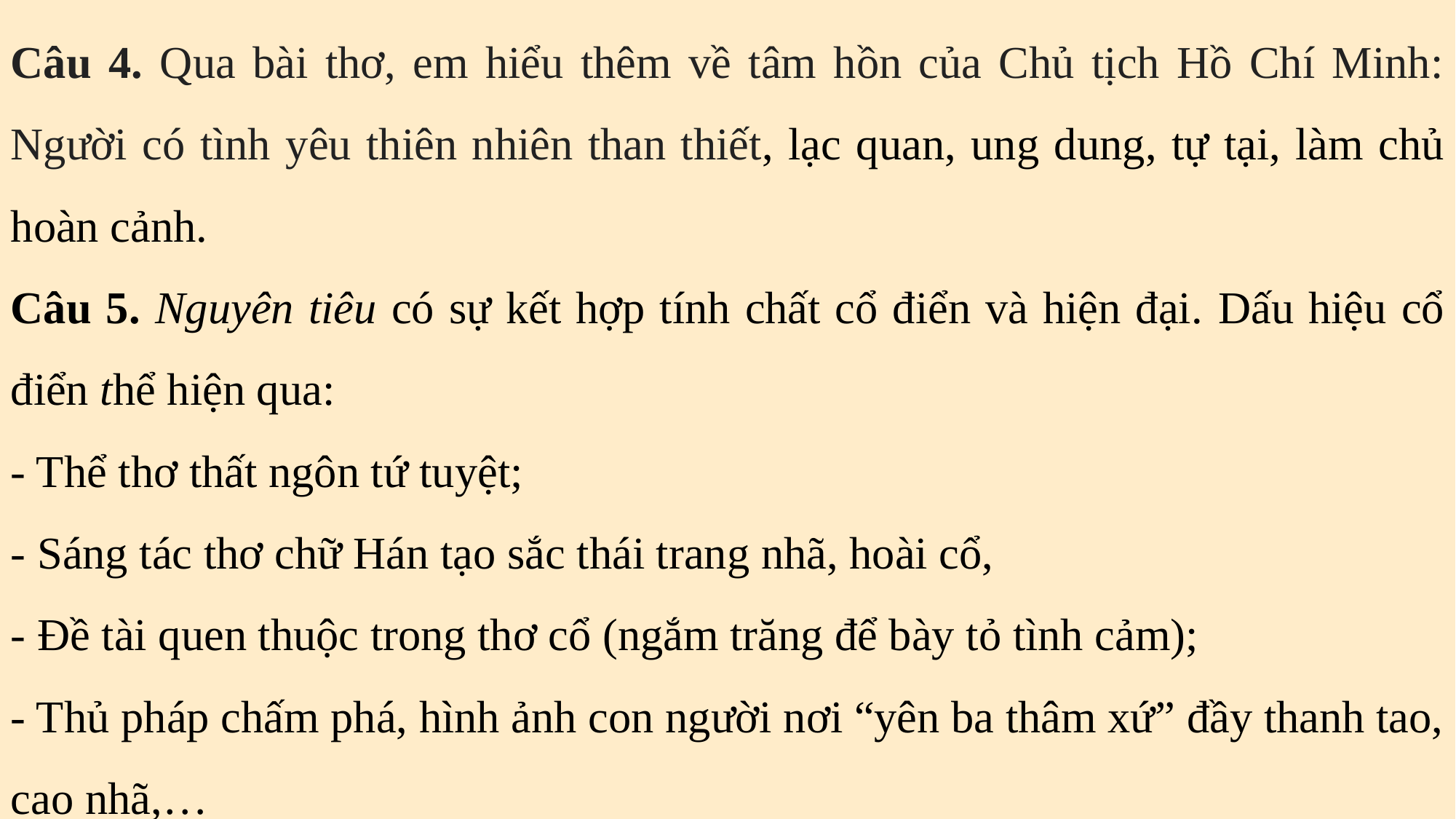

Câu 4. Qua bài thơ, em hiểu thêm về tâm hồn của Chủ tịch Hồ Chí Minh: Người có tình yêu thiên nhiên than thiết, lạc quan, ung dung, tự tại, làm chủ hoàn cảnh.
Câu 5. Nguyên tiêu có sự kết hợp tính chất cổ điển và hiện đại. Dấu hiệu cổ điển thể hiện qua:
- Thể thơ thất ngôn tứ tuyệt;
- Sáng tác thơ chữ Hán tạo sắc thái trang nhã, hoài cổ,
- Đề tài quen thuộc trong thơ cổ (ngắm trăng để bày tỏ tình cảm);
- Thủ pháp chấm phá, hình ảnh con người nơi “yên ba thâm xứ” đầy thanh tao, cao nhã,…